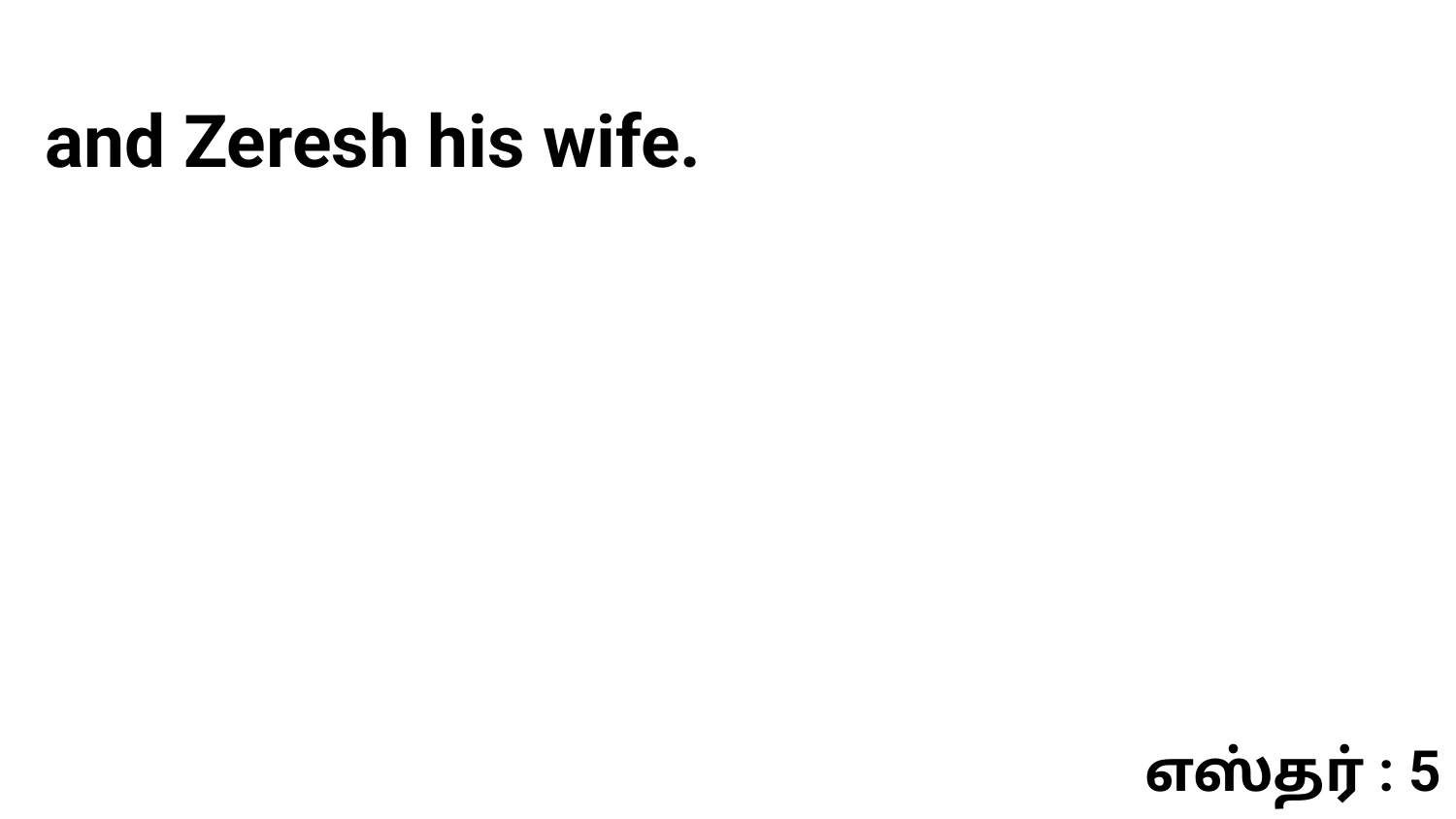

and Zeresh his wife.
எஸ்தர் : 5